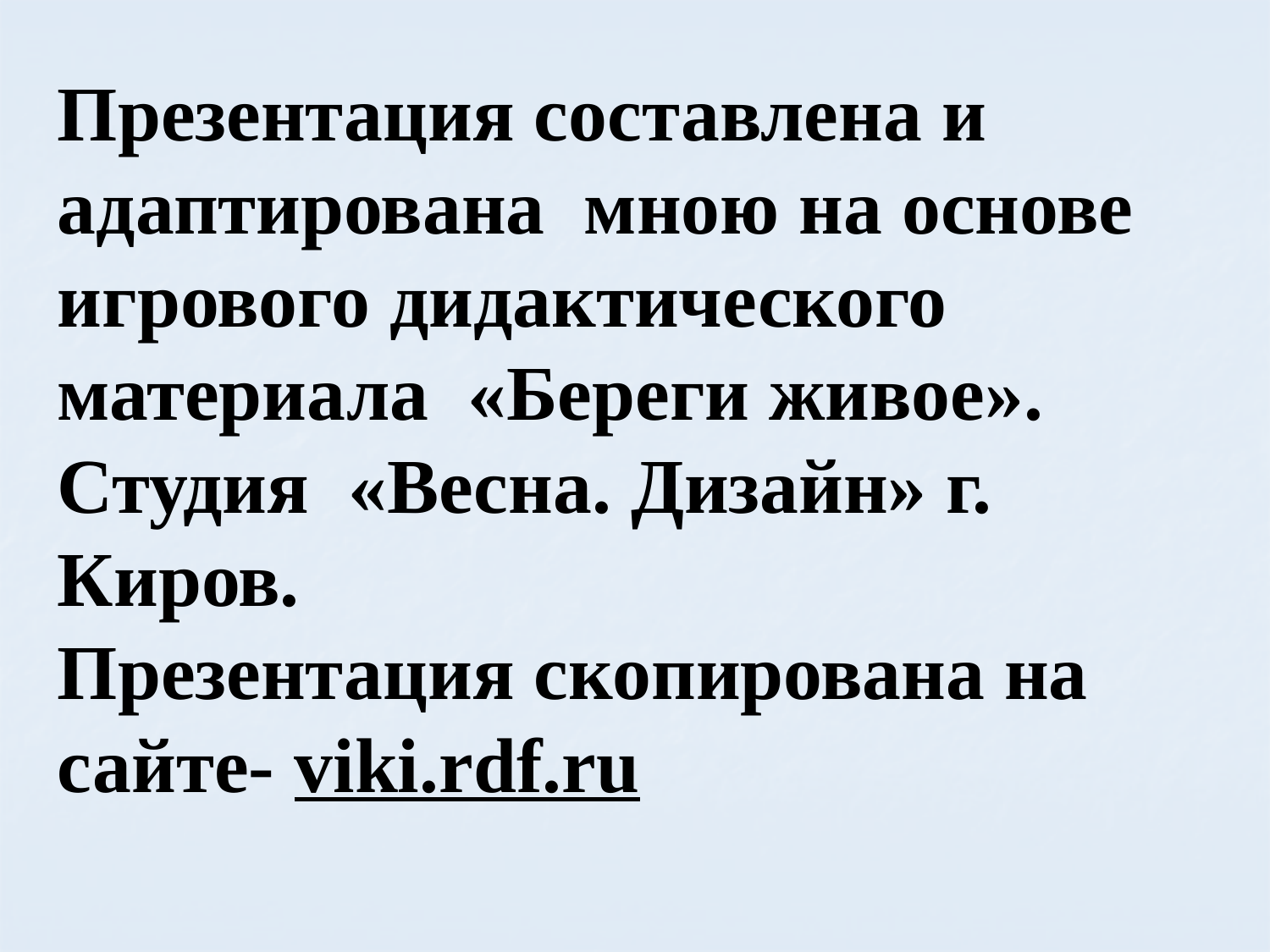

Презентация составлена и адаптирована  мною на основе  игрового дидактического  материала  «Береги живое».
Студия  «Весна. Дизайн» г. Киров.
Презентация скопирована на сайте- viki.rdf.ru

# Конец. Презентация подготовлена на основе игрового дидактического материала «береги живое» студией «весна. Дизайн» г. Киров. Вы скачали эту презентацию на сайте- viki.Rdf.Ru.